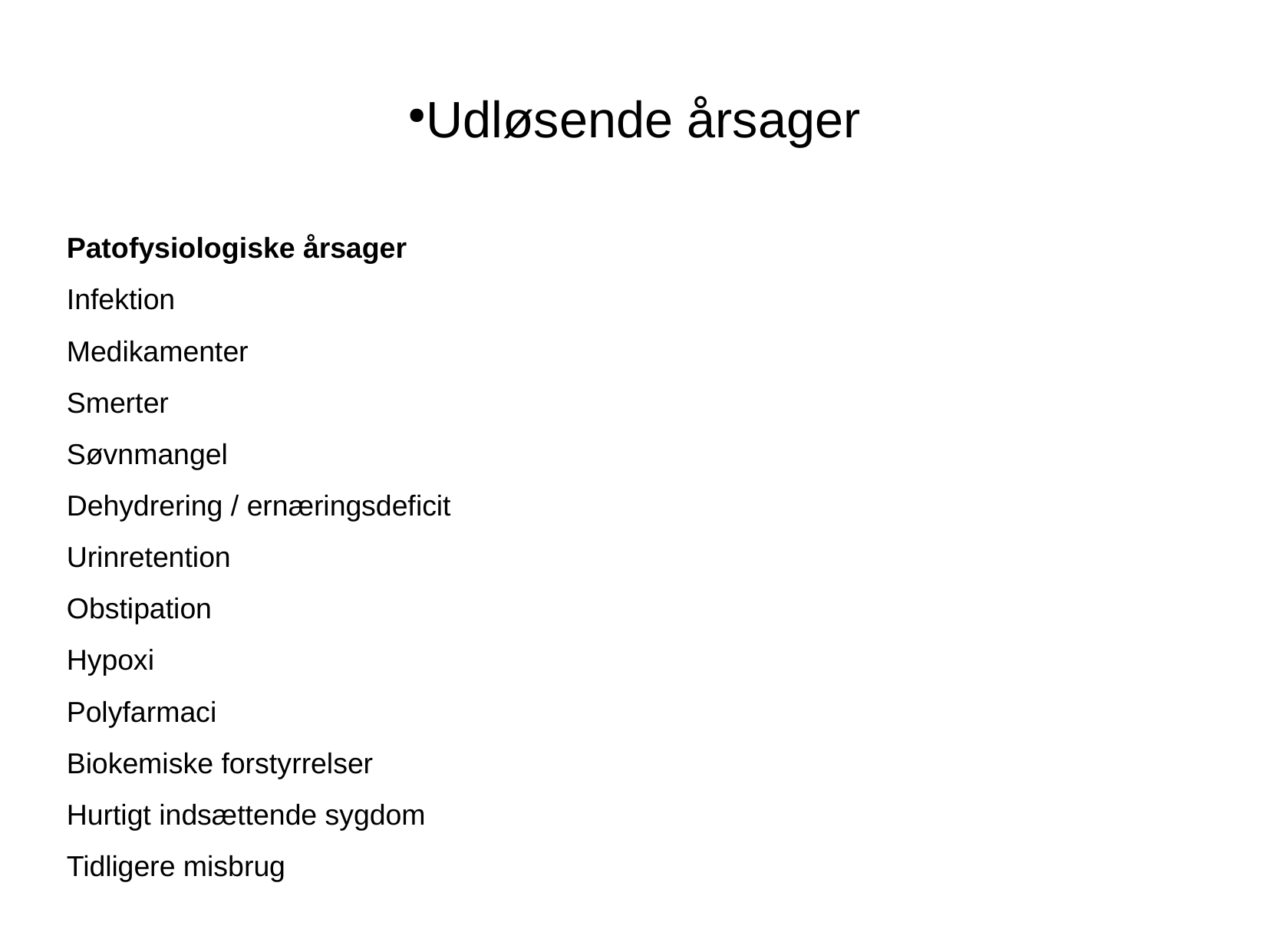

Udløsende årsager
| Patofysiologiske årsager |
| --- |
| Infektion |
| Medikamenter |
| Smerter |
| Søvnmangel |
| Dehydrering / ernæringsdeficit |
| Urinretention |
| Obstipation |
| Hypoxi |
| Polyfarmaci |
| Biokemiske forstyrrelser |
| Hurtigt indsættende sygdom |
| Tidligere misbrug |